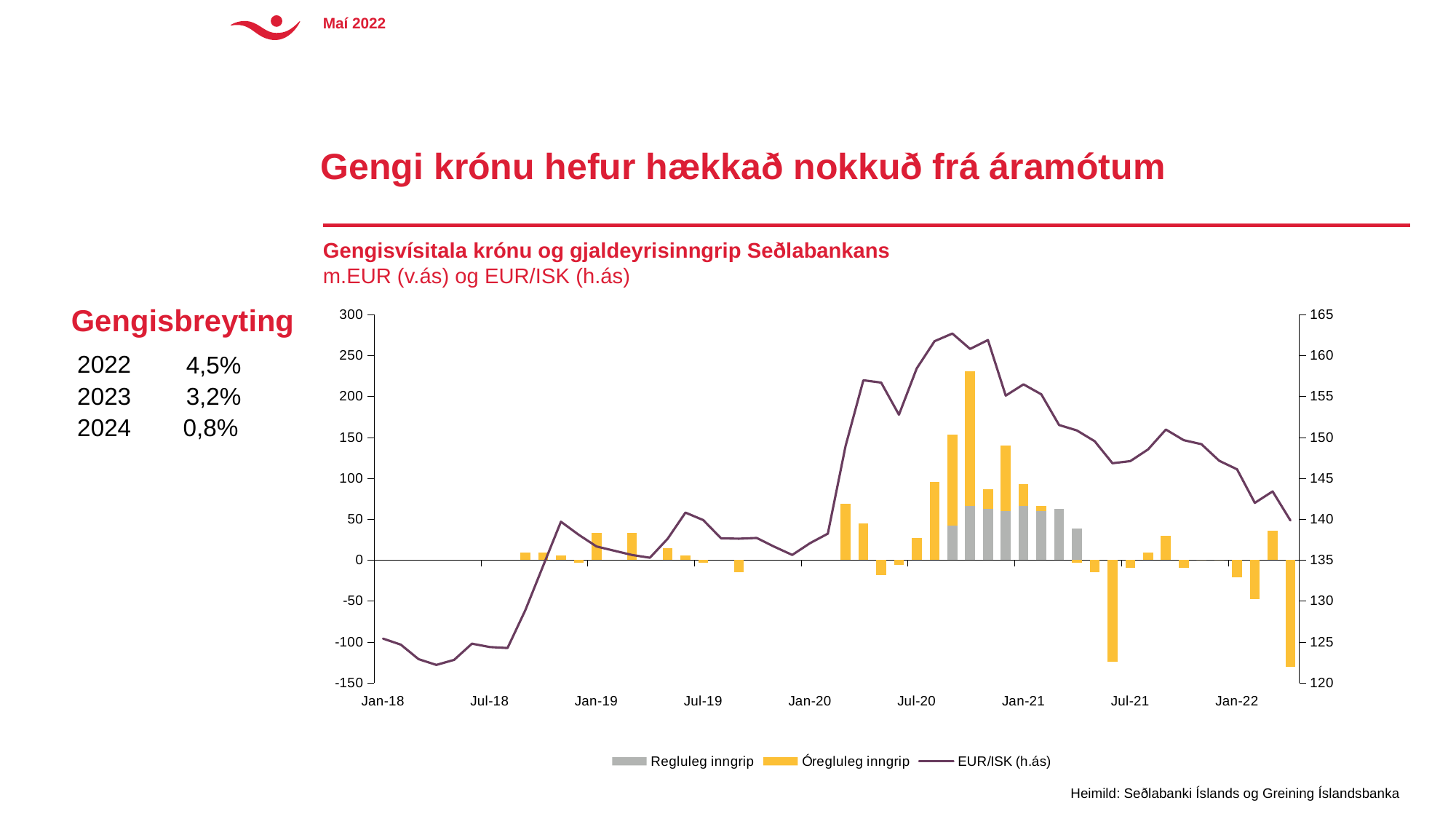

Maí 2022

#
Gengi krónu hefur hækkað nokkuð frá áramótum
Gengisvísitala krónu og gjaldeyrisinngrip Seðlabankans
m.EUR (v.ás) og EUR/ISK (h.ás)
Gengisbreyting

### Chart

| Category | Regluleg inngrip | Óregluleg inngrip | EUR/ISK (h.ás) |
|---|---|---|---|
| 43101 | None | None | 125.41 |
| 43132 | None | None | 124.6765 |
| 43160 | None | None | 122.9 |
| 43191 | None | None | 122.1963 |
| 43221 | None | None | 122.8195 |
| 43252 | None | None | 124.7905 |
| 43282 | None | None | 124.3814 |
| 43313 | None | None | 124.26 |
| 43344 | None | 9.0 | 128.88 |
| 43374 | None | 9.0 | 134.29 |
| 43405 | None | 6.0 | 139.7 |
| 43435 | None | -3.0 | 138.1 |
| 43466 | None | 33.0 | 136.67 |
| 43497 | None | None | 136.15 |
| 43525 | None | 33.0 | 135.63 |
| 43556 | None | None | 135.29 |
| 43586 | None | 15.0 | 137.62 |
| 43617 | None | 6.0 | 140.81 |
| 43647 | None | -3.0 | 139.9 |
| 43678 | None | None | 137.6729 |
| 43709 | None | -15.0 | 137.6238 |
| 43739 | None | None | 137.713 |
| 43770 | None | None | 136.6286 |
| 43800 | None | None | 135.6347 |
| 43831 | None | None | 137.0723 |
| 43862 | None | None | 138.24 |
| 43891 | None | 69.0 | 148.9514 |
| 43922 | None | 45.0 | 156.9778 |
| 43952 | None | -18.0 | 156.6947 |
| 43983 | None | -6.0 | 152.7685 |
| 44013 | None | 27.0 | 158.4248 |
| 44044 | None | 96.0 | 161.7525 |
| 44075 | 42.0 | 111.0 | 162.685 |
| 44105 | 66.0 | 165.0 | 160.8 |
| 44136 | 63.0 | 24.0 | 161.9 |
| 44166 | 60.0 | 80.0 | 155.1 |
| 44197 | 66.0 | 27.0 | 156.48 |
| 44228 | 60.0 | 6.0 | 155.26 |
| 44256 | 63.0 | 0.0 | 151.51 |
| 44287 | 39.0 | -3.0 | 150.85 |
| 44317 | None | -15.0 | 149.53 |
| 44348 | None | -124.0 | 146.84 |
| 44378 | None | -9.0 | 147.1 |
| 44409 | None | 9.0 | 148.53 |
| 44440 | None | 30.0 | 150.96 |
| 44470 | None | -9.0 | 149.66 |
| 44501 | None | 0.0 | 149.17 |
| 44531 | None | 0.0 | 147.14 |
| 44562 | None | -21.0 | 146.1 |
| 44593 | None | -48.0 | 142.0 |
| 44621 | None | 36.0 | 143.4 |
| 44652 | None | -130.0 | 139.85 |
2022
4,5%
2023
3,2%
2024
0,8%
Heimild: Seðlabanki Íslands og Greining Íslandsbanka